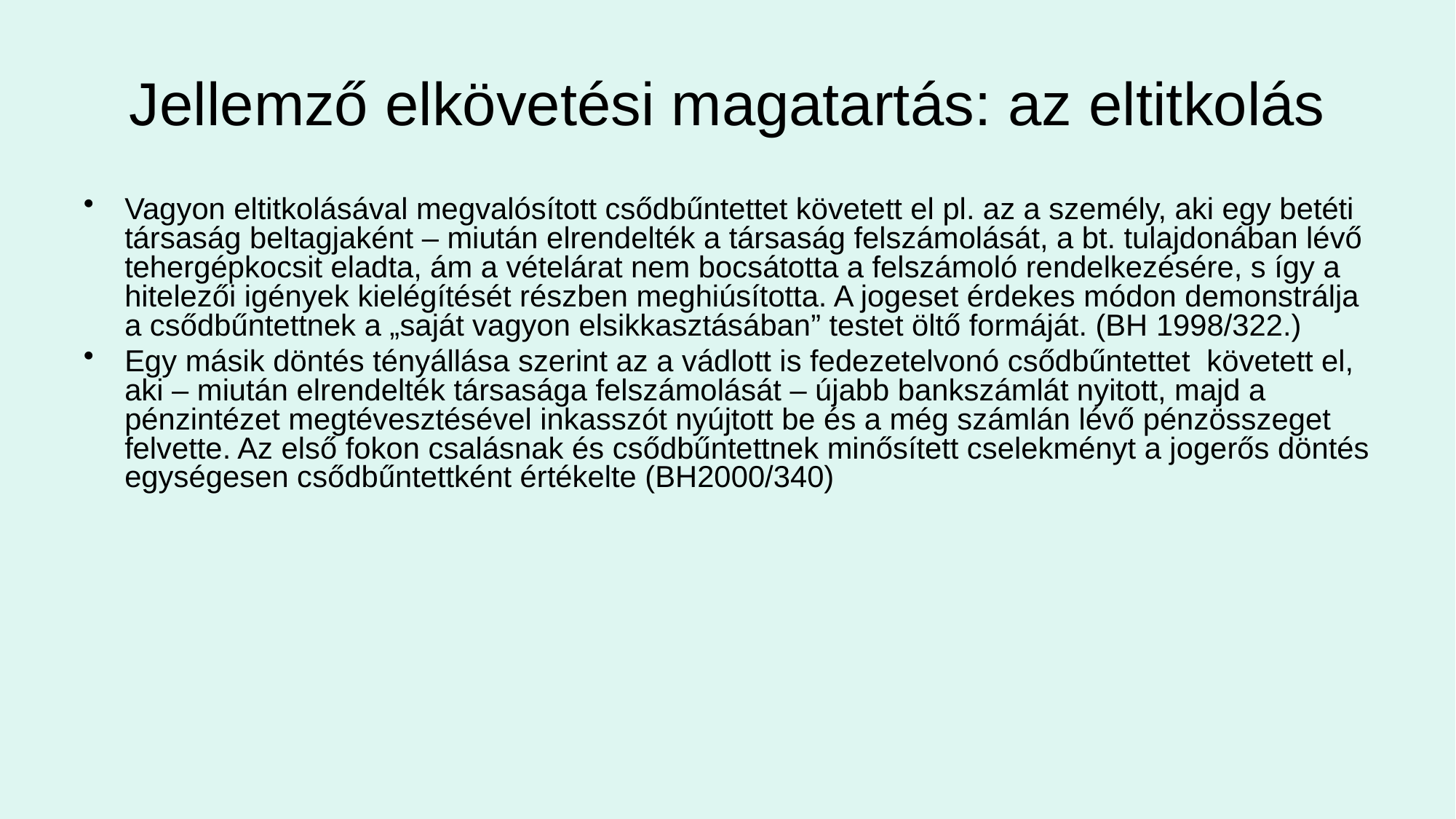

Jellemző elkövetési magatartás: az eltitkolás
Vagyon eltitkolásával megvalósított csődbűntettet követett el pl. az a személy, aki egy betéti társaság beltagjaként – miután elrendelték a társaság felszámolását, a bt. tulajdonában lévő tehergépkocsit eladta, ám a vételárat nem bocsátotta a felszámoló rendelkezésére, s így a hitelezői igények kielégítését részben meghiúsította. A jogeset érdekes módon demonstrálja a csődbűntettnek a „saját vagyon elsikkasztásában” testet öltő formáját. (BH 1998/322.)
Egy másik döntés tényállása szerint az a vádlott is fedezetelvonó csődbűntettet  követett el, aki – miután elrendelték társasága felszámolását – újabb bankszámlát nyitott, majd a pénzintézet megtévesztésével inkasszót nyújtott be és a még számlán lévő pénzösszeget felvette. Az első fokon csalásnak és csődbűntettnek minősített cselekményt a jogerős döntés egységesen csődbűntettként értékelte (BH2000/340)